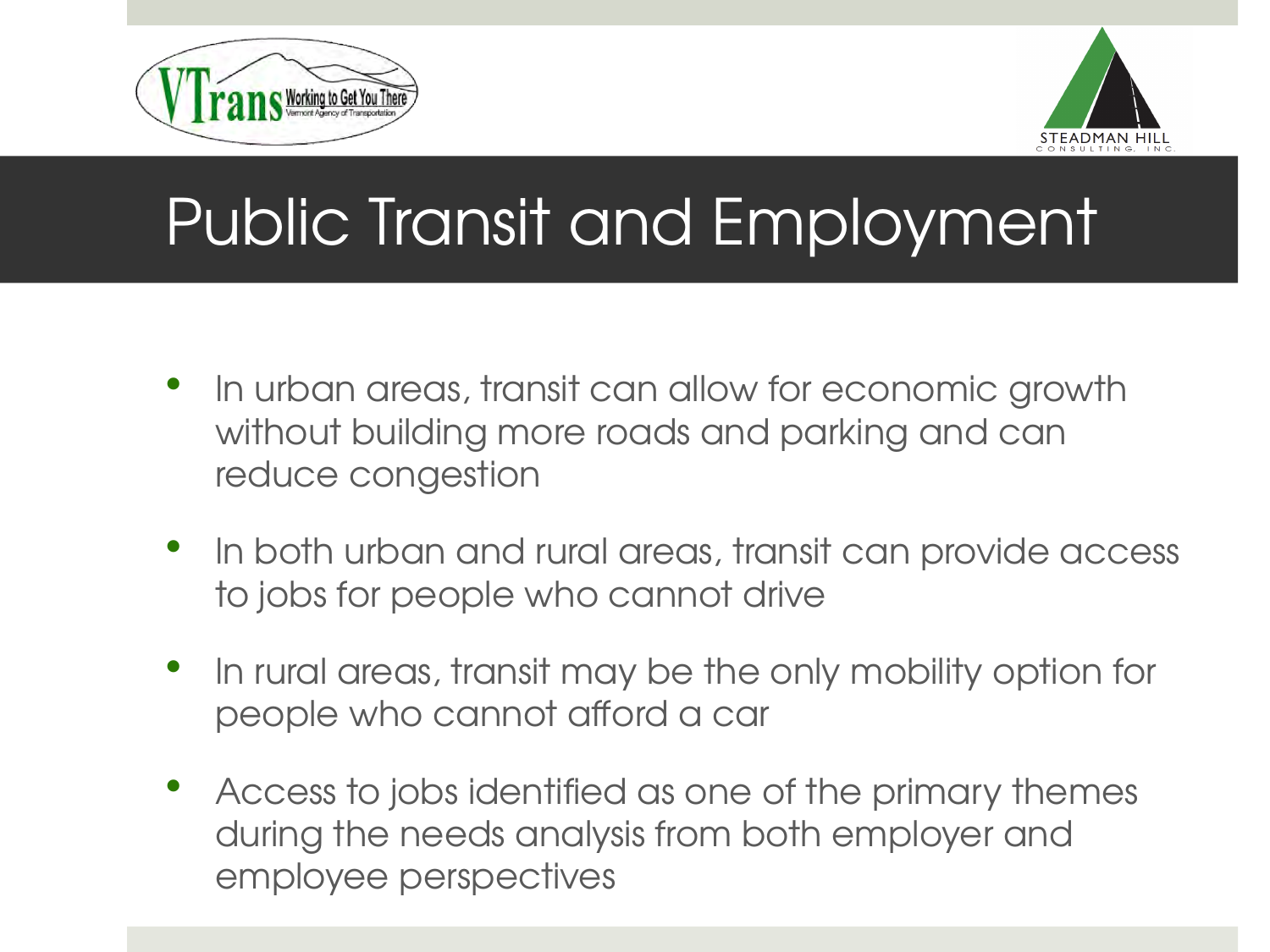

# Public Transit and Employment
In urban areas, transit can allow for economic growth without building more roads and parking and can reduce congestion
In both urban and rural areas, transit can provide access to jobs for people who cannot drive
In rural areas, transit may be the only mobility option for people who cannot afford a car
Access to jobs identified as one of the primary themes during the needs analysis from both employer and employee perspectives